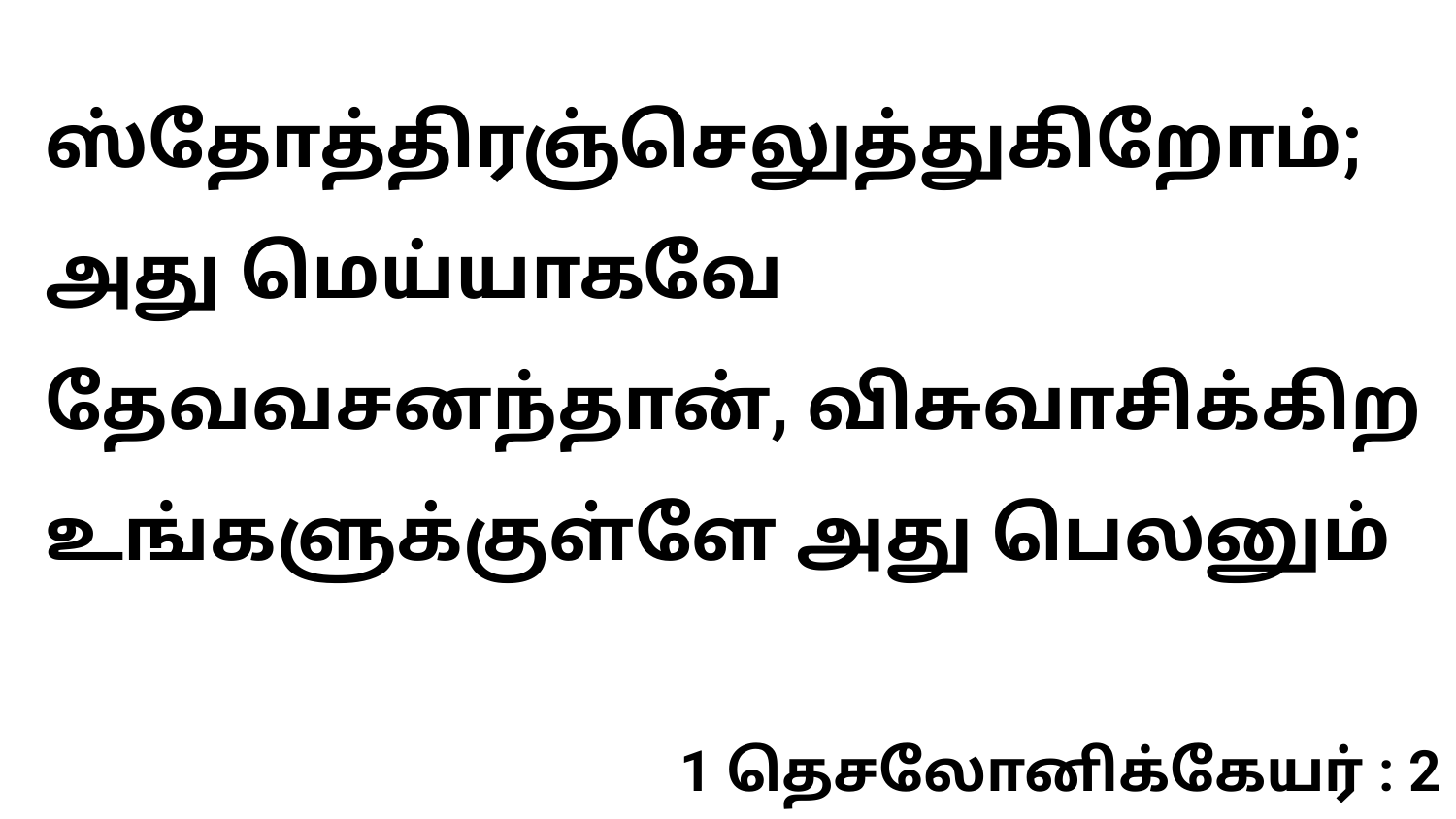

ஸ்தோத்திரஞ்செலுத்துகிறோம்; அது மெய்யாகவே தேவவசனந்தான், விசுவாசிக்கிற உங்களுக்குள்ளே அது பெலனும்
1 தெசலோனிக்கேயர் : 2